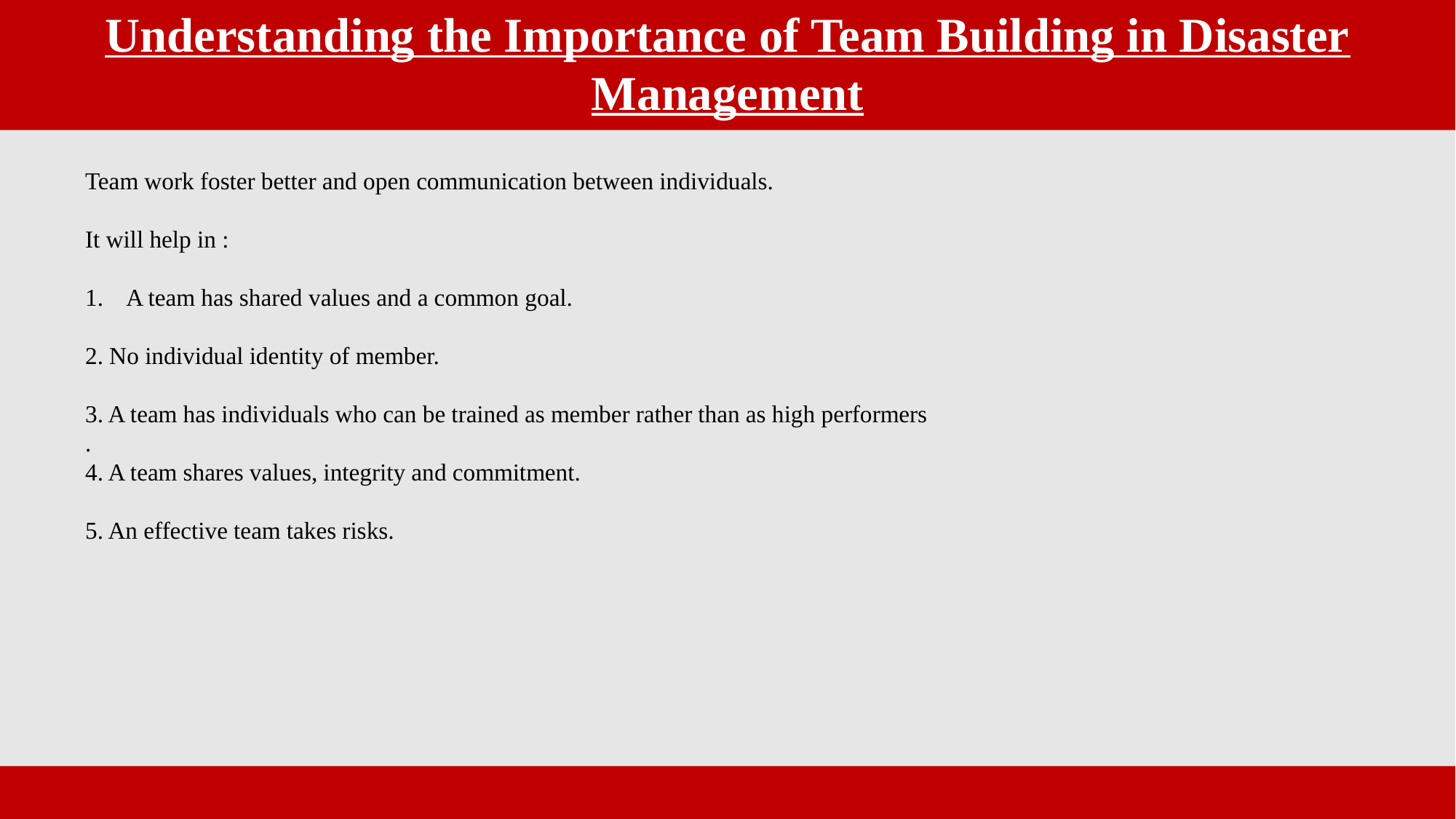

Understanding the Importance of Team Building in Disaster Management

Team work foster better and open communication between individuals.

It will help in :

A team has shared values and a common goal.

2. No individual identity of member.

3. A team has individuals who can be trained as member rather than as high performers
.
4. A team shares values, integrity and commitment.

5. An effective team takes risks.